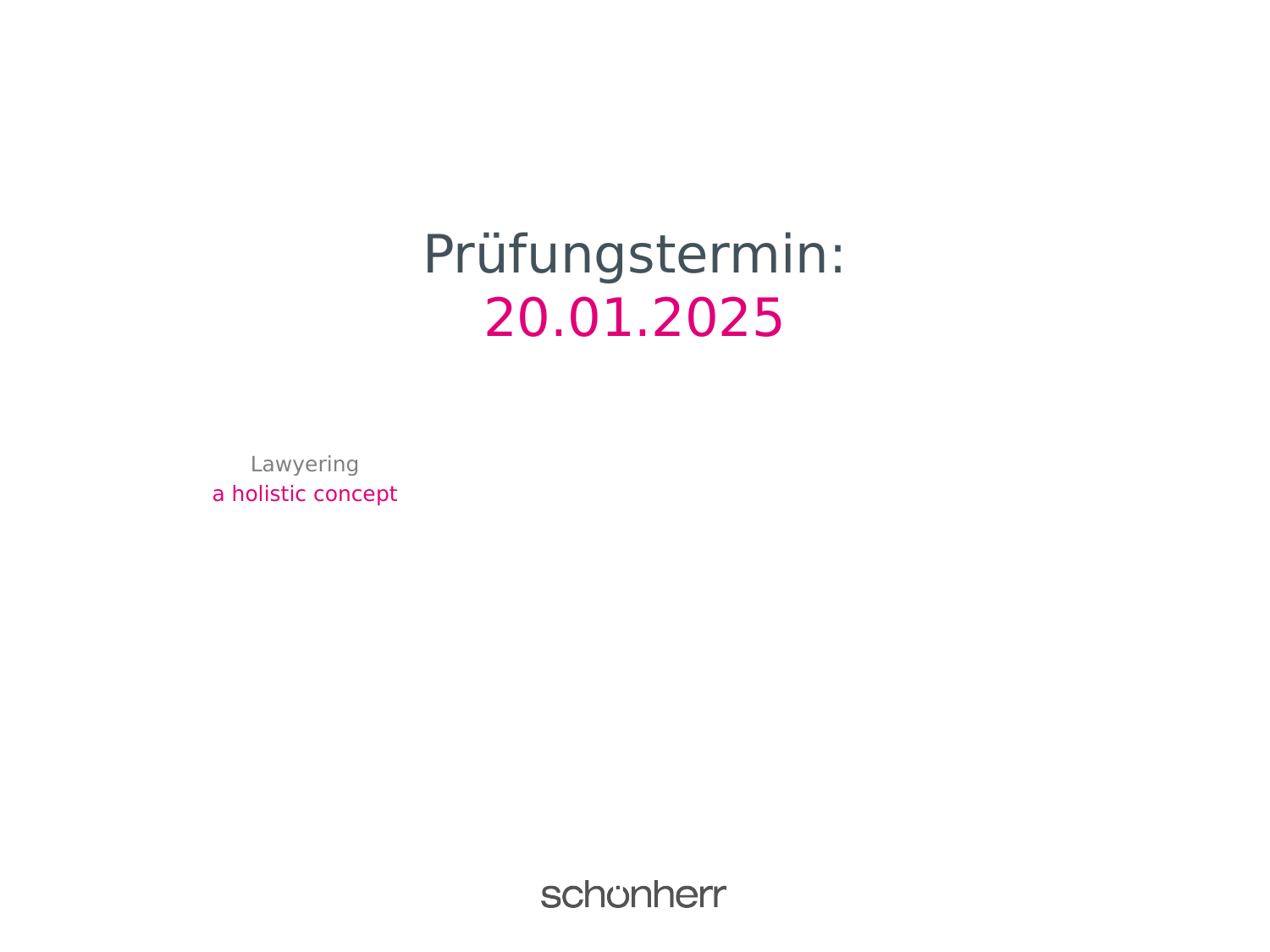

# Prüfungstermin: 20.01.2025
Lawyering
a holistic concept